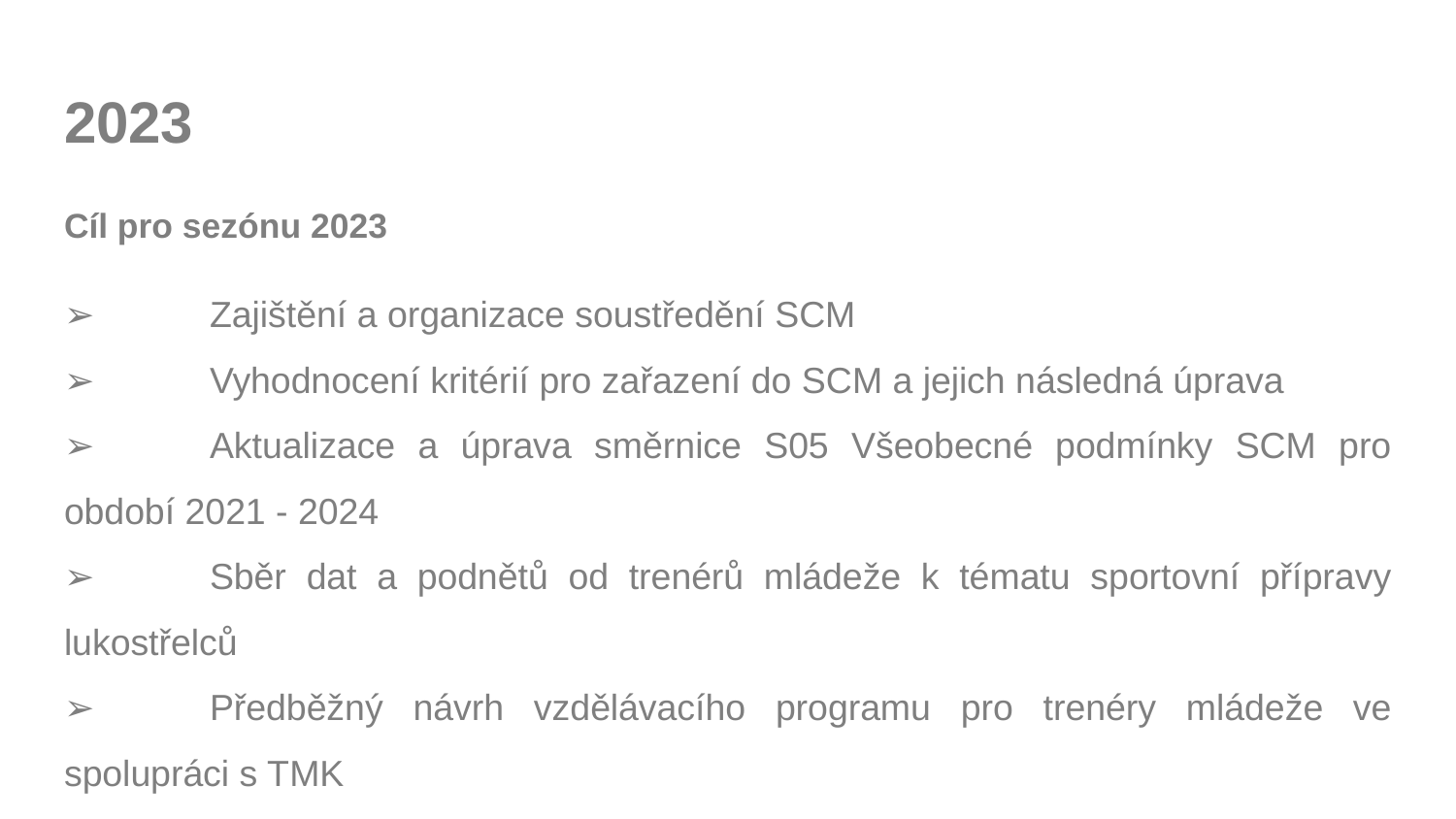

# 2023
Cíl pro sezónu 2023
➢	Zajištění a organizace soustředění SCM
➢	Vyhodnocení kritérií pro zařazení do SCM a jejich následná úprava
➢	Aktualizace a úprava směrnice S05 Všeobecné podmínky SCM pro období 2021 - 2024
➢	Sběr dat a podnětů od trenérů mládeže k tématu sportovní přípravy lukostřelců
➢	Předběžný návrh vzdělávacího programu pro trenéry mládeže ve spolupráci s TMK
➢	Zahájení zpracování metodiky sportovní přípravy mládeže ve spolupráci s TMK